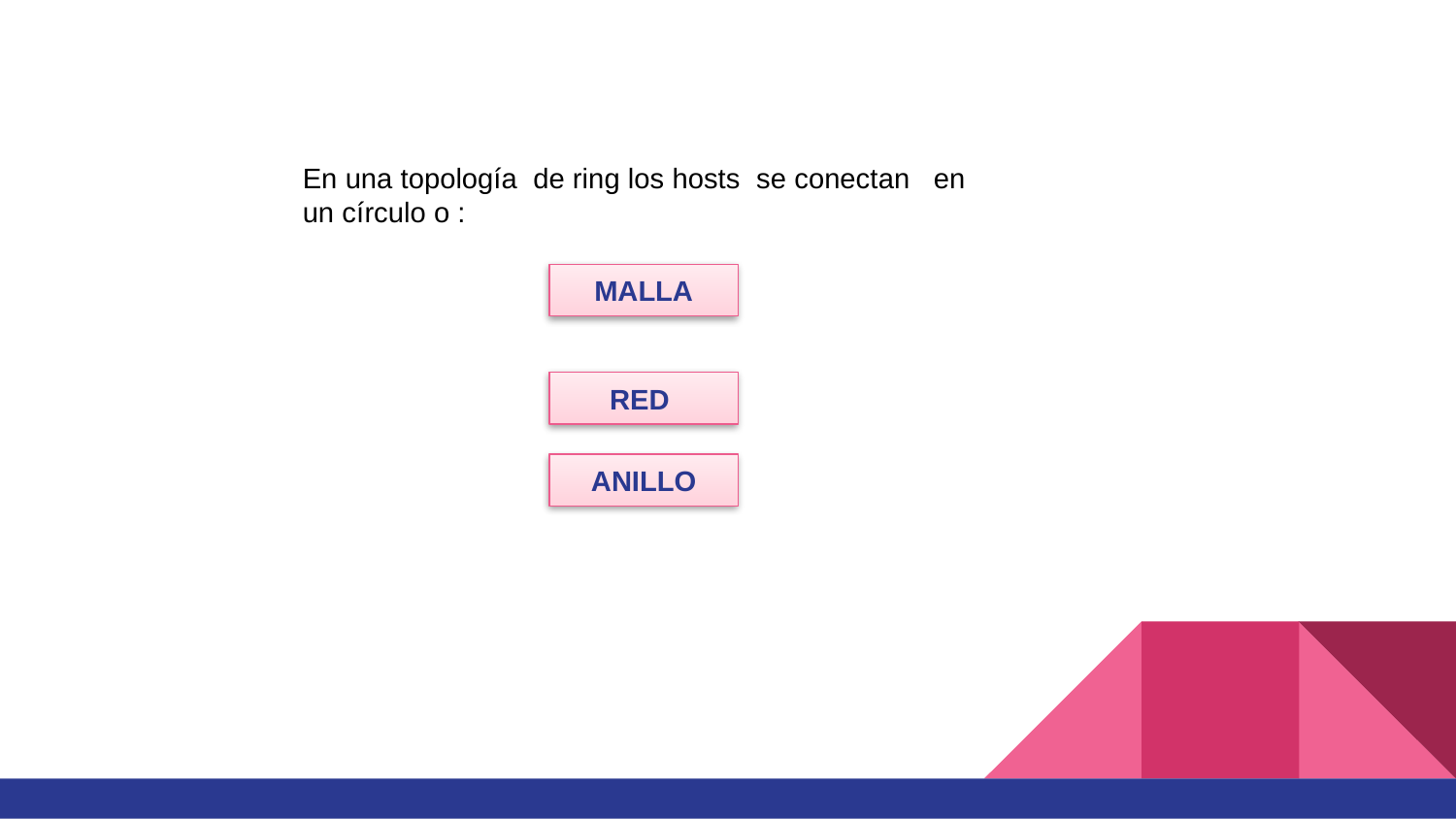

En una topología  de ring los hosts  se conectan   en un círculo o :
MALLA
RED
ANILLO